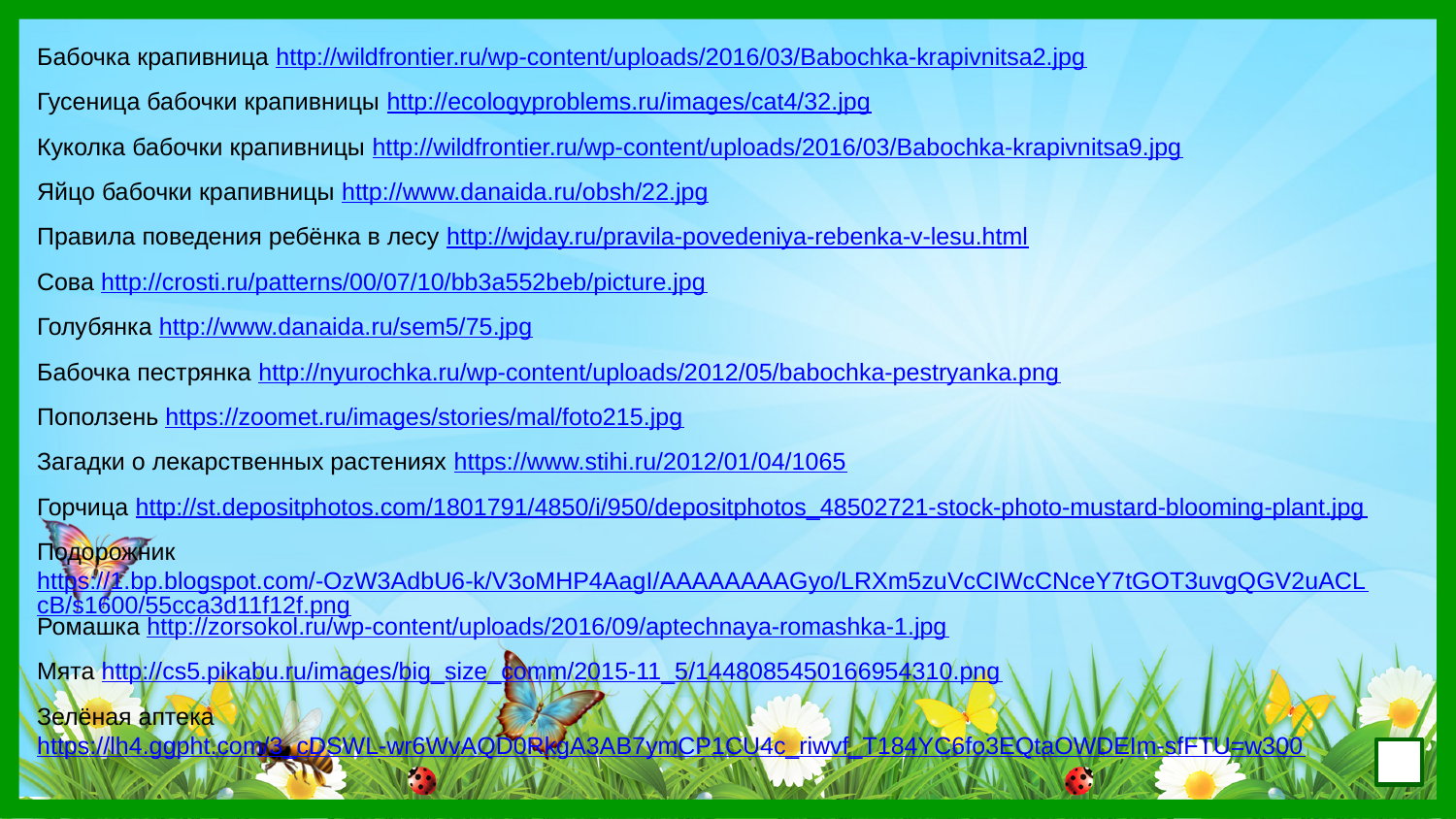

Бабочка крапивница http://wildfrontier.ru/wp-content/uploads/2016/03/Babochka-krapivnitsa2.jpg
Гусеница бабочки крапивницы http://ecologyproblems.ru/images/cat4/32.jpg
Куколка бабочки крапивницы http://wildfrontier.ru/wp-content/uploads/2016/03/Babochka-krapivnitsa9.jpg
Яйцо бабочки крапивницы http://www.danaida.ru/obsh/22.jpg
Правила поведения ребёнка в лесу http://wjday.ru/pravila-povedeniya-rebenka-v-lesu.html
Сова http://crosti.ru/patterns/00/07/10/bb3a552beb/picture.jpg
Голубянка http://www.danaida.ru/sem5/75.jpg
Бабочка пестрянка http://nyurochka.ru/wp-content/uploads/2012/05/babochka-pestryanka.png
Поползень https://zoomet.ru/images/stories/mal/foto215.jpg
Загадки о лекарственных растениях https://www.stihi.ru/2012/01/04/1065
Горчица http://st.depositphotos.com/1801791/4850/i/950/depositphotos_48502721-stock-photo-mustard-blooming-plant.jpg
Подорожник https://1.bp.blogspot.com/-OzW3AdbU6-k/V3oMHP4AagI/AAAAAAAAGyo/LRXm5zuVcCIWcCNceY7tGOT3uvgQGV2uACLcB/s1600/55cca3d11f12f.png
Ромашка http://zorsokol.ru/wp-content/uploads/2016/09/aptechnaya-romashka-1.jpg
Мята http://cs5.pikabu.ru/images/big_size_comm/2015-11_5/1448085450166954310.png
Зелёная аптека https://lh4.ggpht.com/3_cDSWL-wr6WvAQD0RkgA3AB7ymCP1CU4c_riwvf_T184YC6fo3EQtaOWDEIm-sfFTU=w300